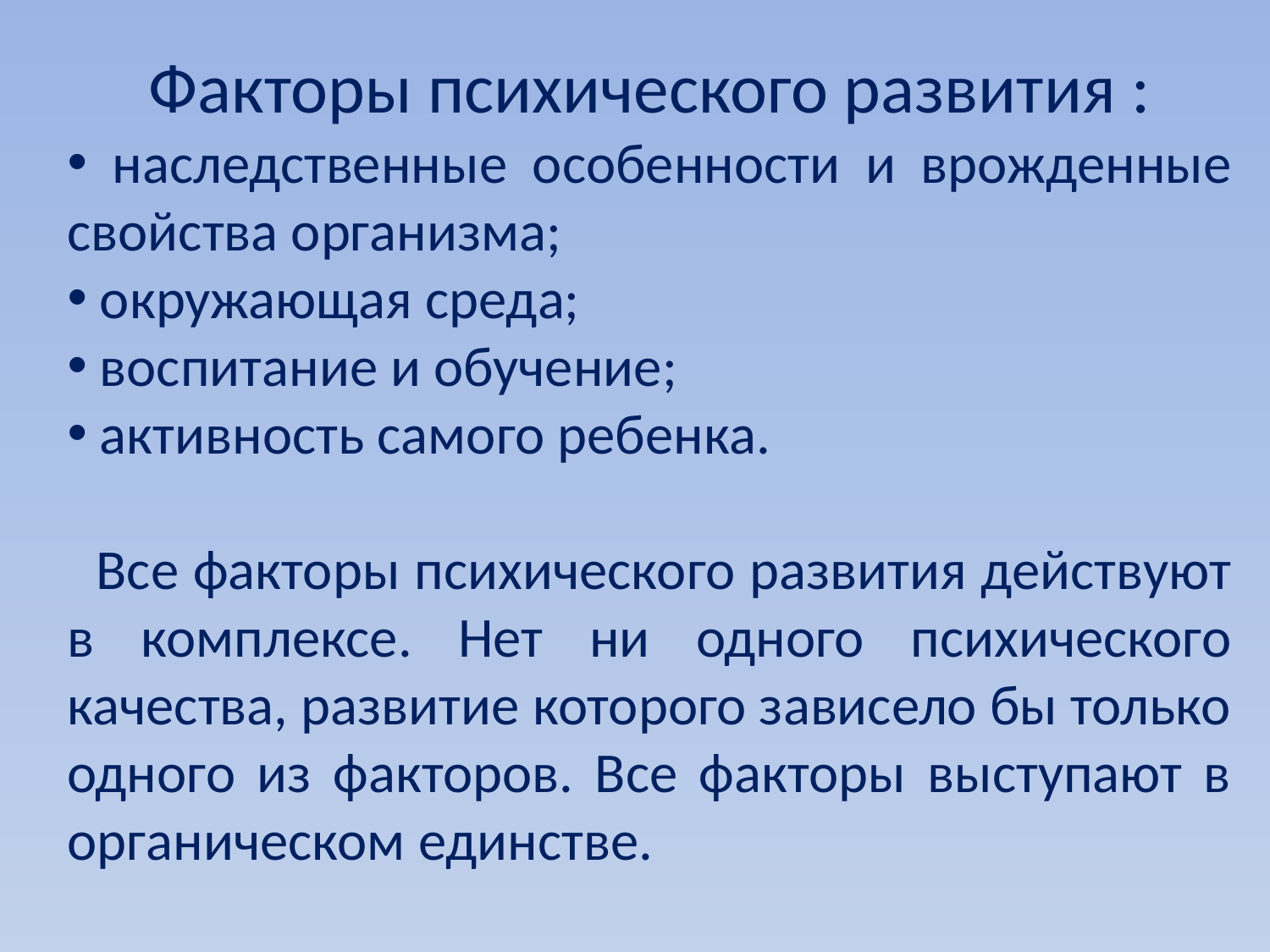

Факторы психического развития :
 наследственные особенности и врожденные свойства организма;
 окружающая среда;
 воспитание и обучение;
 активность самого ребенка.

  Все факторы психического развития действуют в комплексе. Нет ни одного психического качества, развитие которого зависело бы только одного из факторов. Все факторы выступают в органическом единстве.